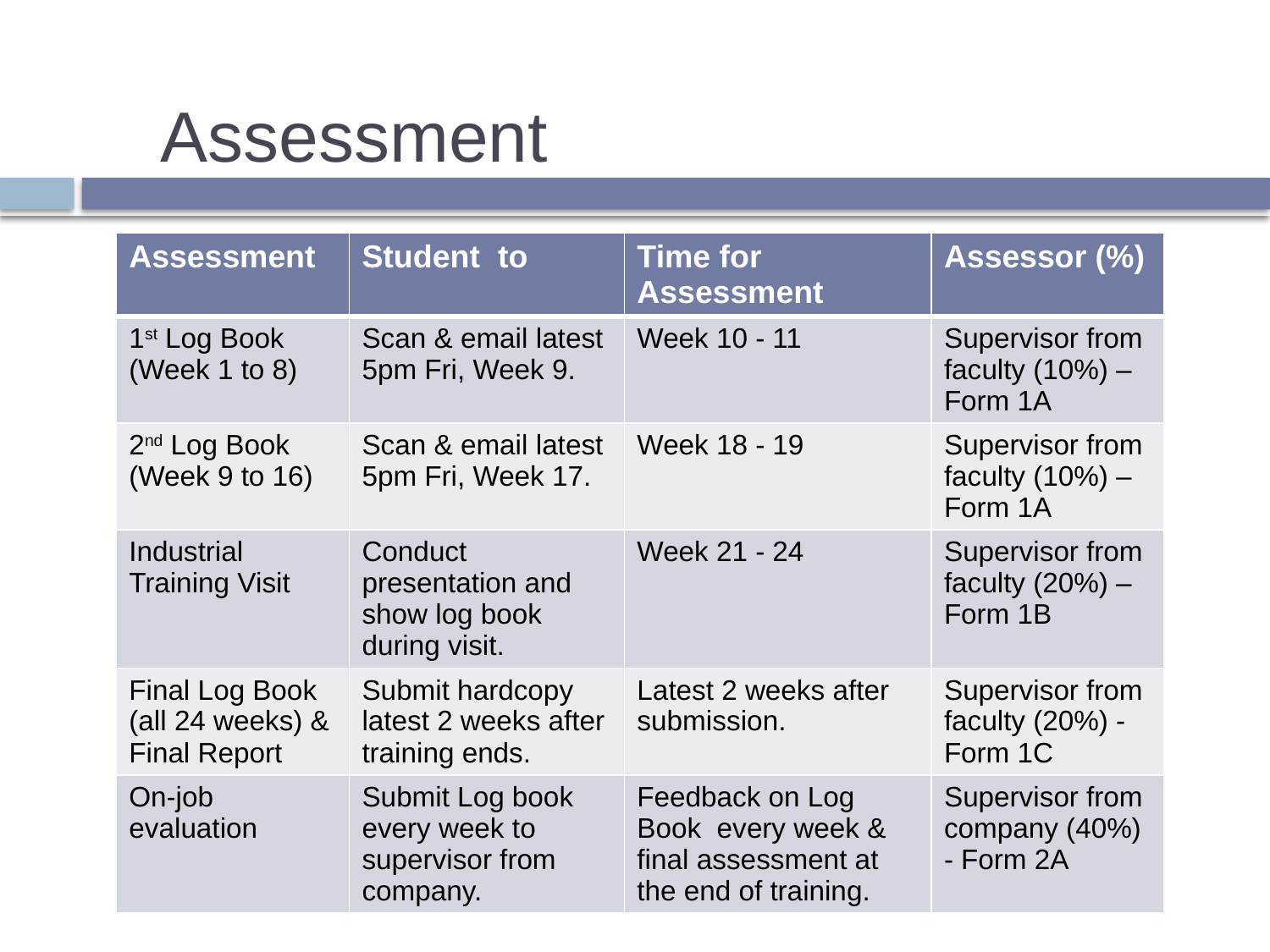

# Assessment
| Assessment | Student to | Time for Assessment | Assessor (%) |
| --- | --- | --- | --- |
| 1st Log Book (Week 1 to 8) | Scan & email latest 5pm Fri, Week 9. | Week 10 - 11 | Supervisor from faculty (10%) – Form 1A |
| 2nd Log Book (Week 9 to 16) | Scan & email latest 5pm Fri, Week 17. | Week 18 - 19 | Supervisor from faculty (10%) – Form 1A |
| Industrial Training Visit | Conduct presentation and show log book during visit. | Week 21 - 24 | Supervisor from faculty (20%) – Form 1B |
| Final Log Book (all 24 weeks) & Final Report | Submit hardcopy latest 2 weeks after training ends. | Latest 2 weeks after submission. | Supervisor from faculty (20%) - Form 1C |
| On-job evaluation | Submit Log book every week to supervisor from company. | Feedback on Log Book every week & final assessment at the end of training. | Supervisor from company (40%) - Form 2A |